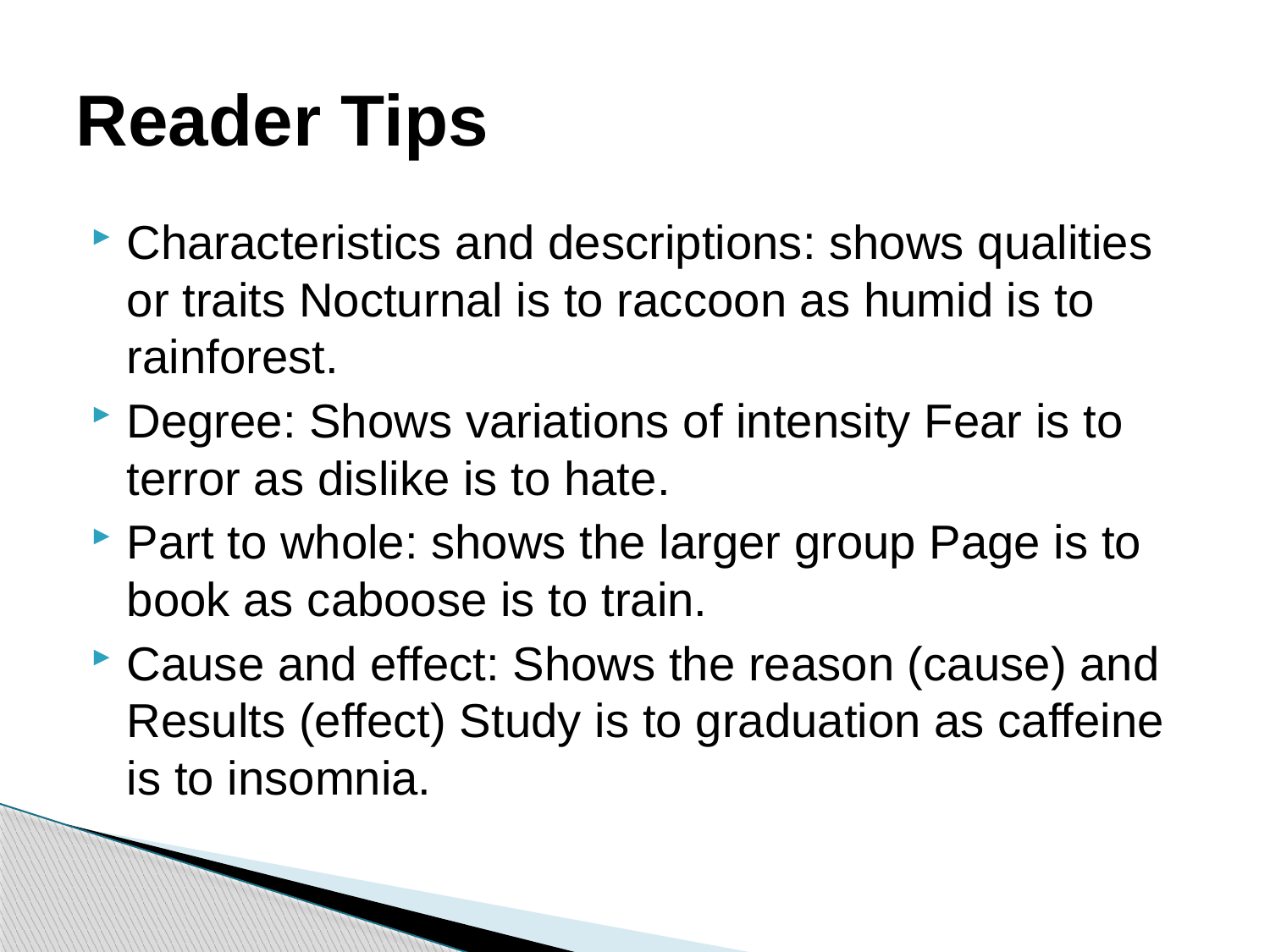

# Reader Tips
Characteristics and descriptions: shows qualities or traits Nocturnal is to raccoon as humid is to rainforest.
Degree: Shows variations of intensity Fear is to terror as dislike is to hate.
Part to whole: shows the larger group Page is to book as caboose is to train.
Cause and effect: Shows the reason (cause) and Results (effect) Study is to graduation as caffeine is to insomnia.